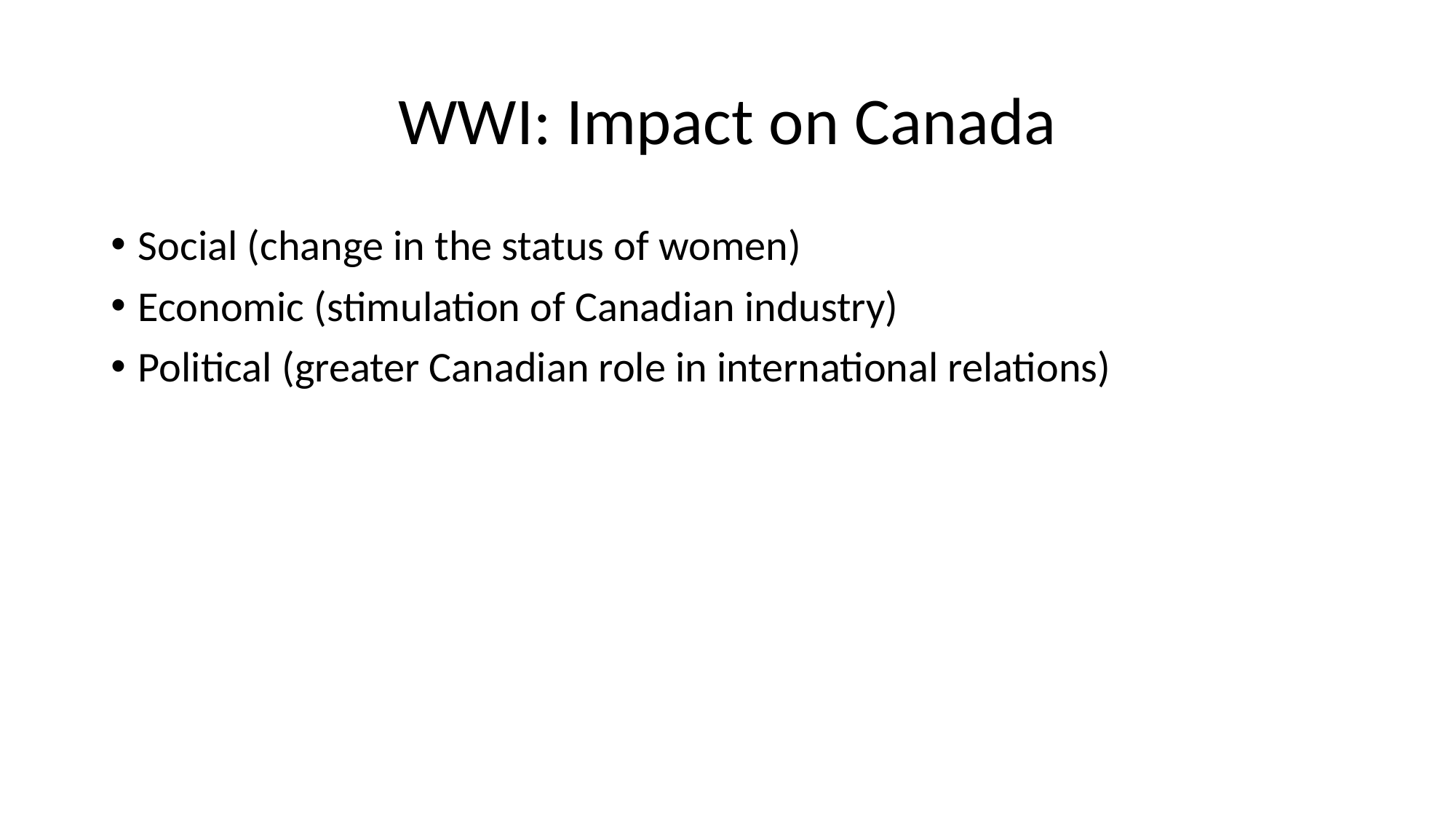

# WWI: Impact on Canada
Social (change in the status of women)
Economic (stimulation of Canadian industry)
Political (greater Canadian role in international relations)